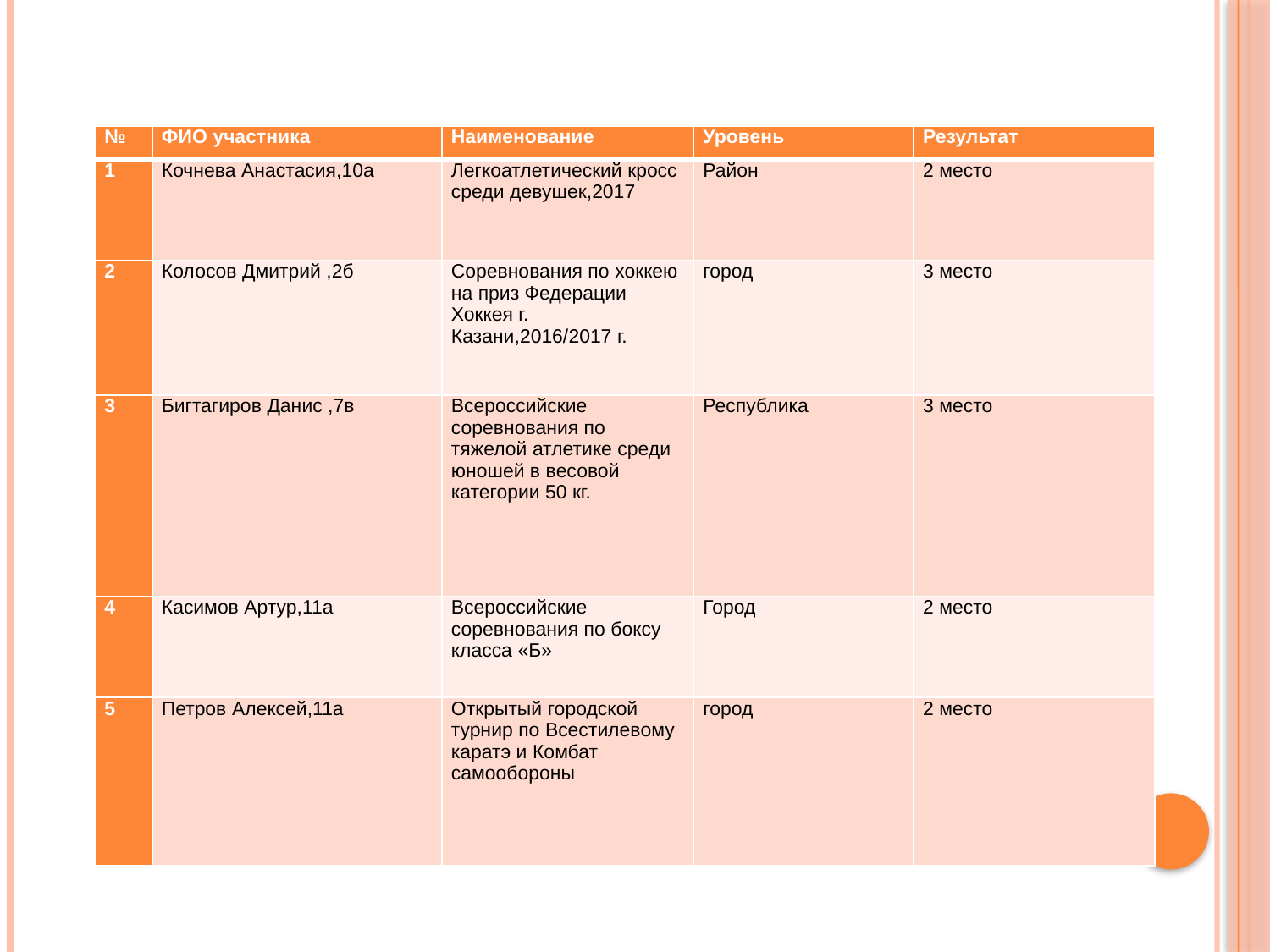

| № | ФИО участника | Наименование | Уровень | Результат |
| --- | --- | --- | --- | --- |
| 1 | Кочнева Анастасия,10а | Легкоатлетический кросс среди девушек,2017 | Район | 2 место |
| 2 | Колосов Дмитрий ,2б | Соревнования по хоккею на приз Федерации Хоккея г. Казани,2016/2017 г. | город | 3 место |
| 3 | Бигтагиров Данис ,7в | Всероссийские соревнования по тяжелой атлетике среди юношей в весовой категории 50 кг. | Республика | 3 место |
| 4 | Касимов Артур,11а | Всероссийские соревнования по боксу класса «Б» | Город | 2 место |
| 5 | Петров Алексей,11а | Открытый городской турнир по Всестилевому каратэ и Комбат самообороны | город | 2 место |